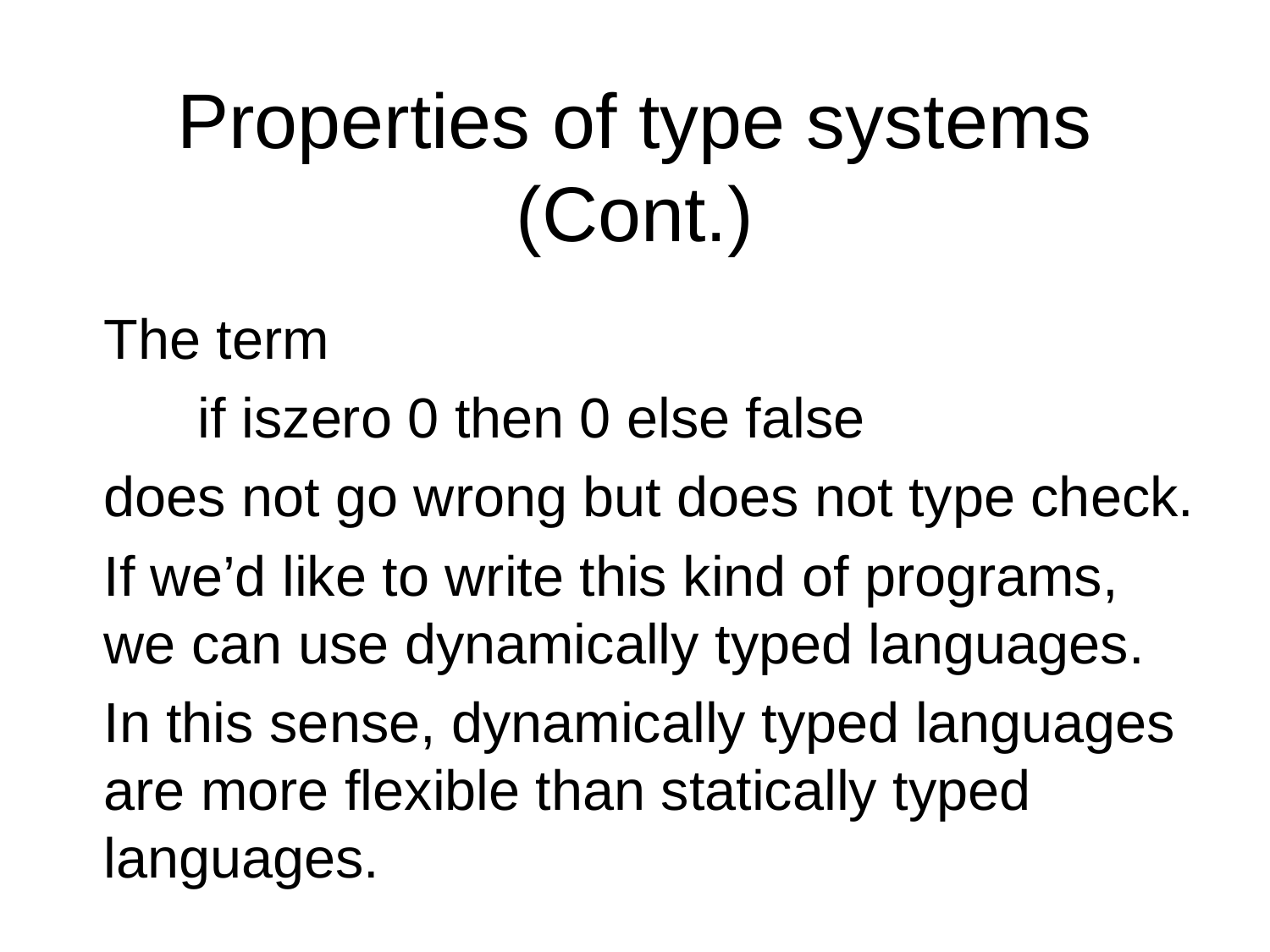

# Properties of type systems (Cont.)
The term
      if iszero 0 then 0 else false
does not go wrong but does not type check.
If we’d like to write this kind of programs, we can use dynamically typed languages.
In this sense, dynamically typed languages are more flexible than statically typed languages.